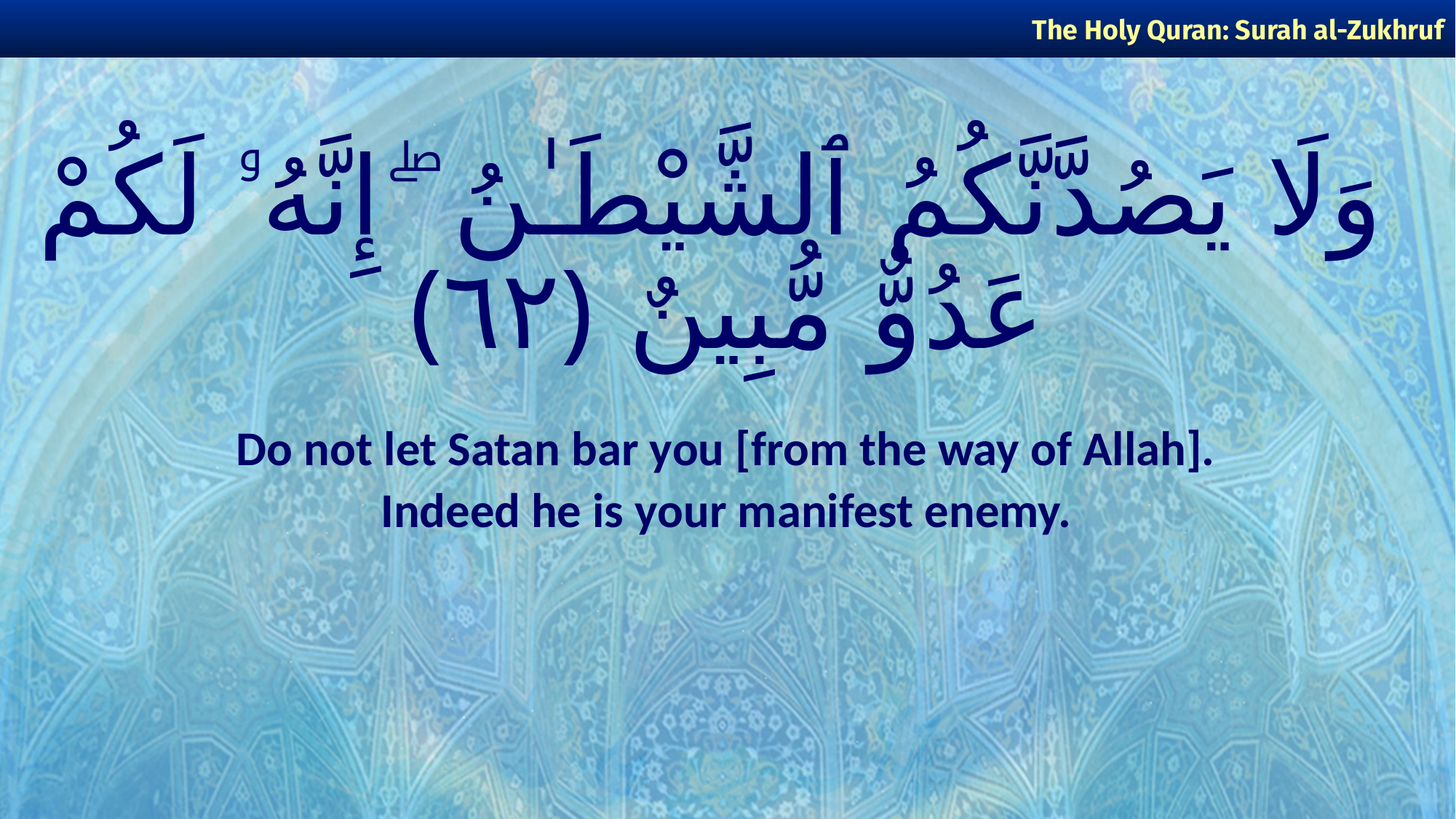

The Holy Quran: Surah al-Zukhruf
# وَلَا يَصُدَّنَّكُمُ ٱلشَّيْطَـٰنُ ۖ إِنَّهُۥ لَكُمْ عَدُوٌّ مُّبِينٌ ﴿٦٢﴾
Do not let Satan bar you [from the way of Allah].
Indeed he is your manifest enemy.